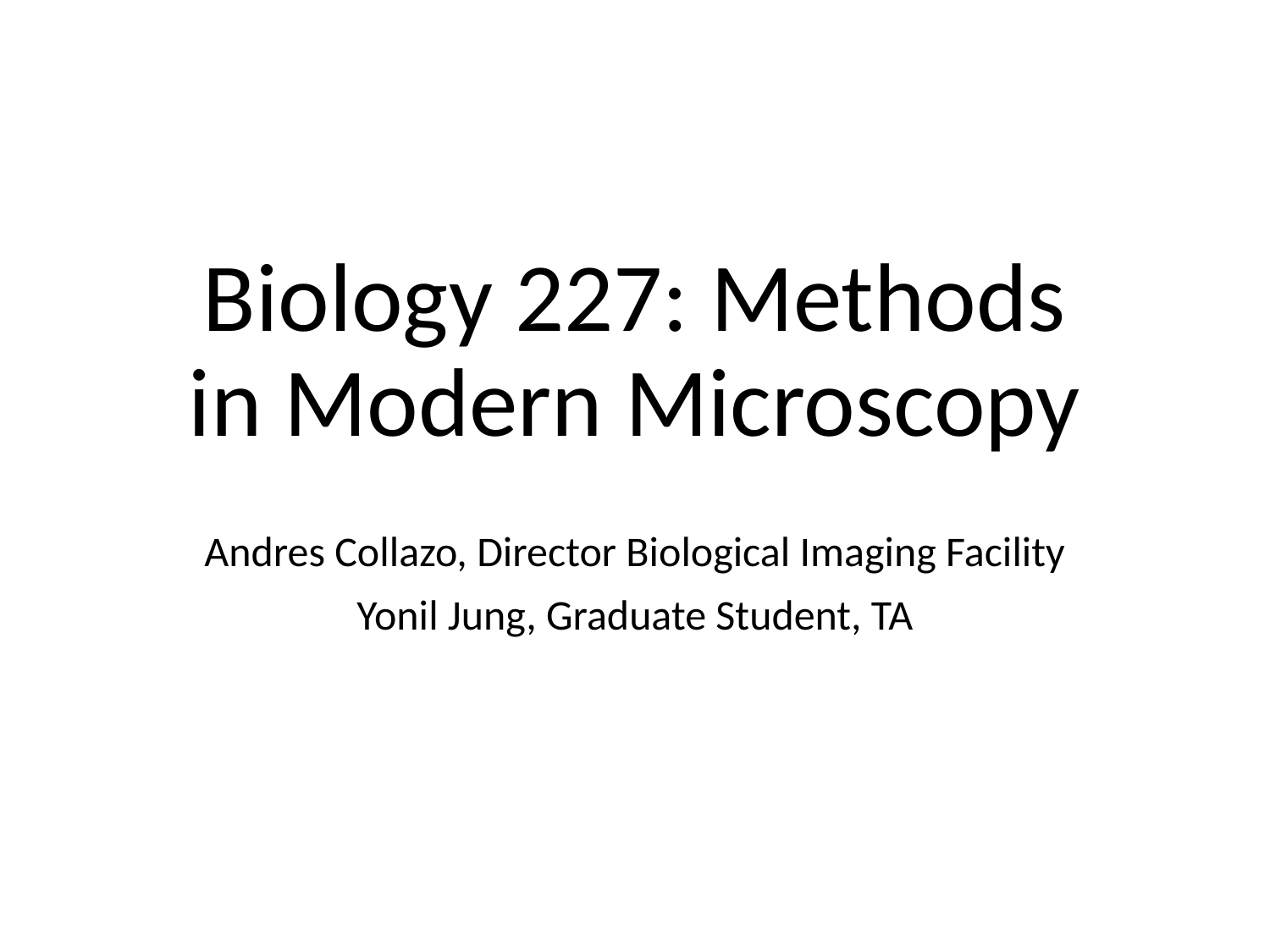

# Biology 227: Methods in Modern Microscopy
Andres Collazo, Director Biological Imaging Facility
Yonil Jung, Graduate Student, TA